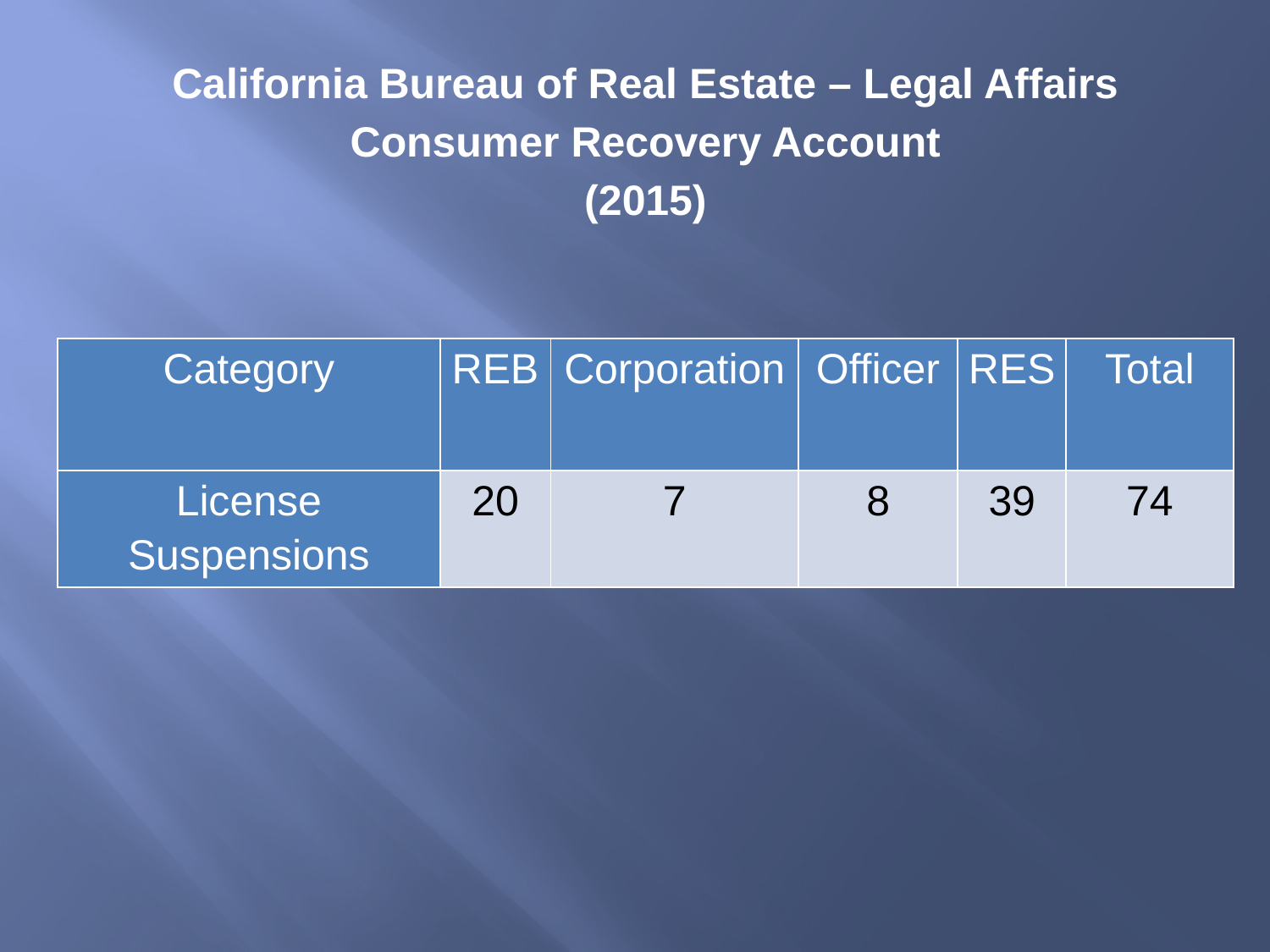

California Bureau of Real Estate – Legal Affairs
Consumer Recovery Account
(2015)
| Category | REB | Corporation | Officer | RES | Total |
| --- | --- | --- | --- | --- | --- |
| License Suspensions | 20 | 7 | 8 | 39 | 74 |